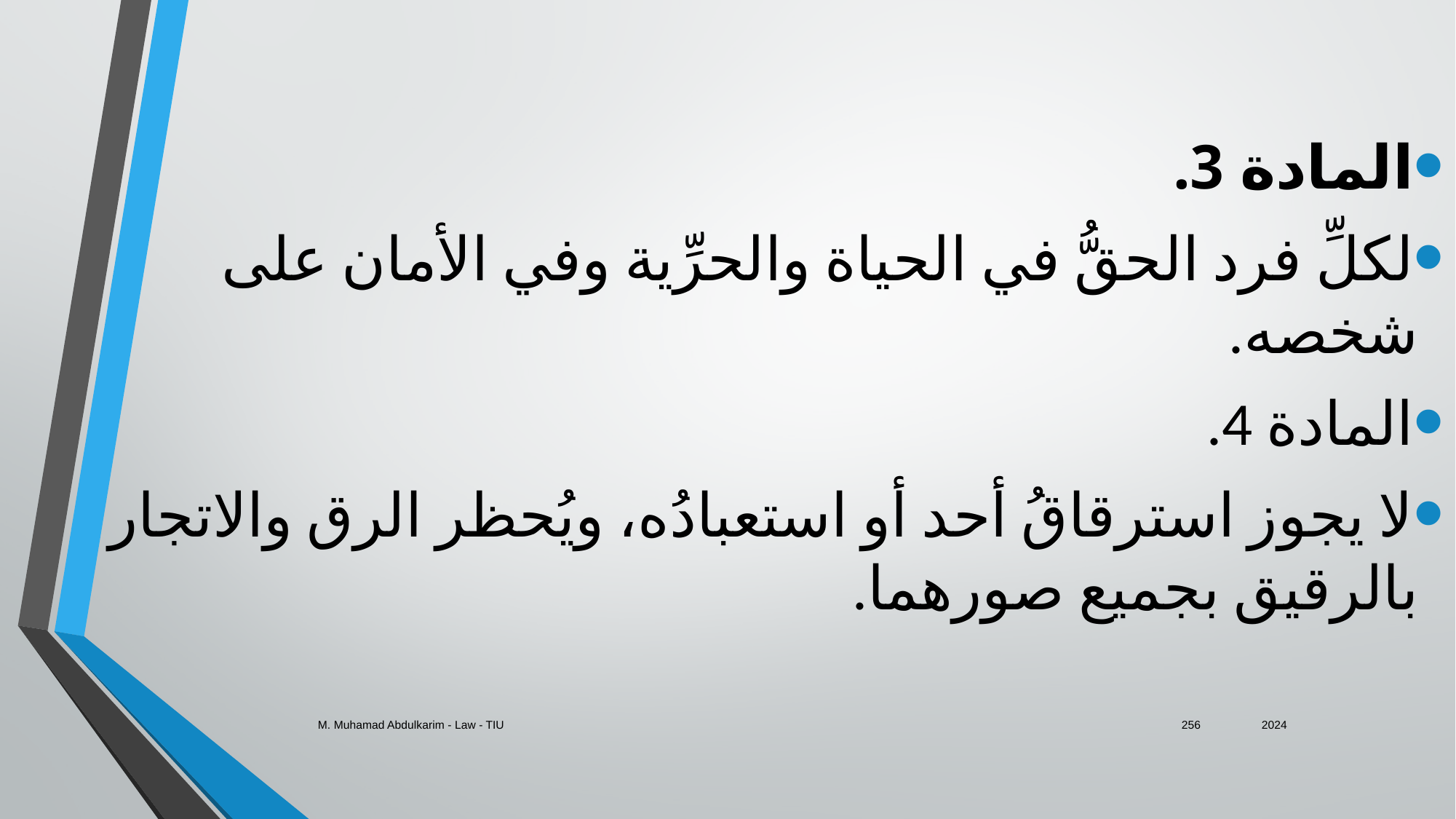

المادة 3.
لكلِّ فرد الحقُّ في الحياة والحرِّية وفي الأمان على شخصه.
المادة 4.
لا يجوز استرقاقُ أحد أو استعبادُه، ويُحظر الرق والاتجار بالرقيق بجميع صورهما.

M. Muhamad Abdulkarim - Law - TIU
2024
256